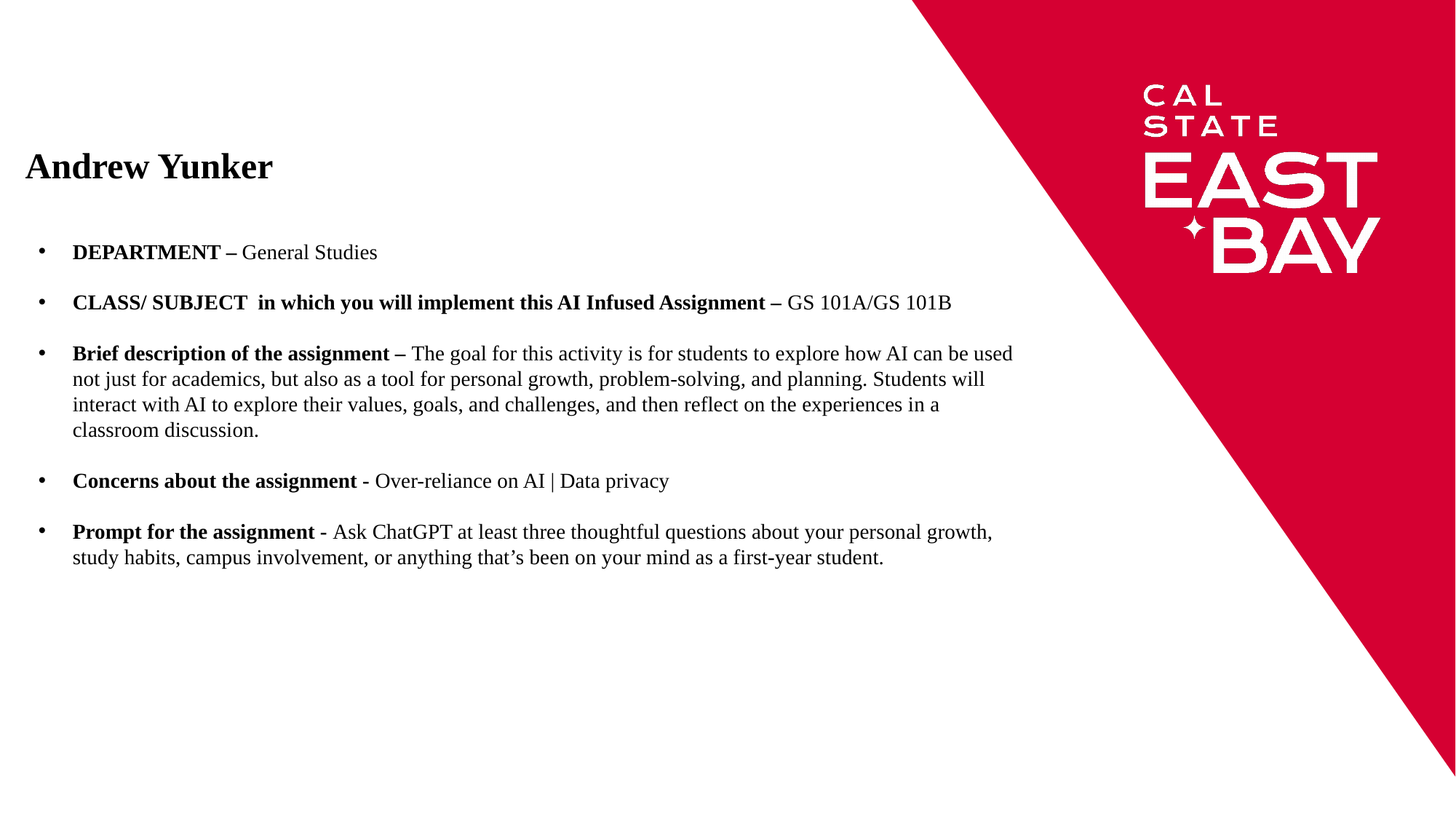

# Andrew Yunker
DEPARTMENT – General Studies

CLASS/ SUBJECT  in which you will implement this AI Infused Assignment – GS 101A/GS 101B

Brief description of the assignment – The goal for this activity is for students to explore how AI can be used not just for academics, but also as a tool for personal growth, problem-solving, and planning. Students will interact with AI to explore their values, goals, and challenges, and then reflect on the experiences in a classroom discussion.

Concerns about the assignment - Over-reliance on AI | Data privacy

Prompt for the assignment - Ask ChatGPT at least three thoughtful questions about your personal growth, study habits, campus involvement, or anything that’s been on your mind as a first-year student.